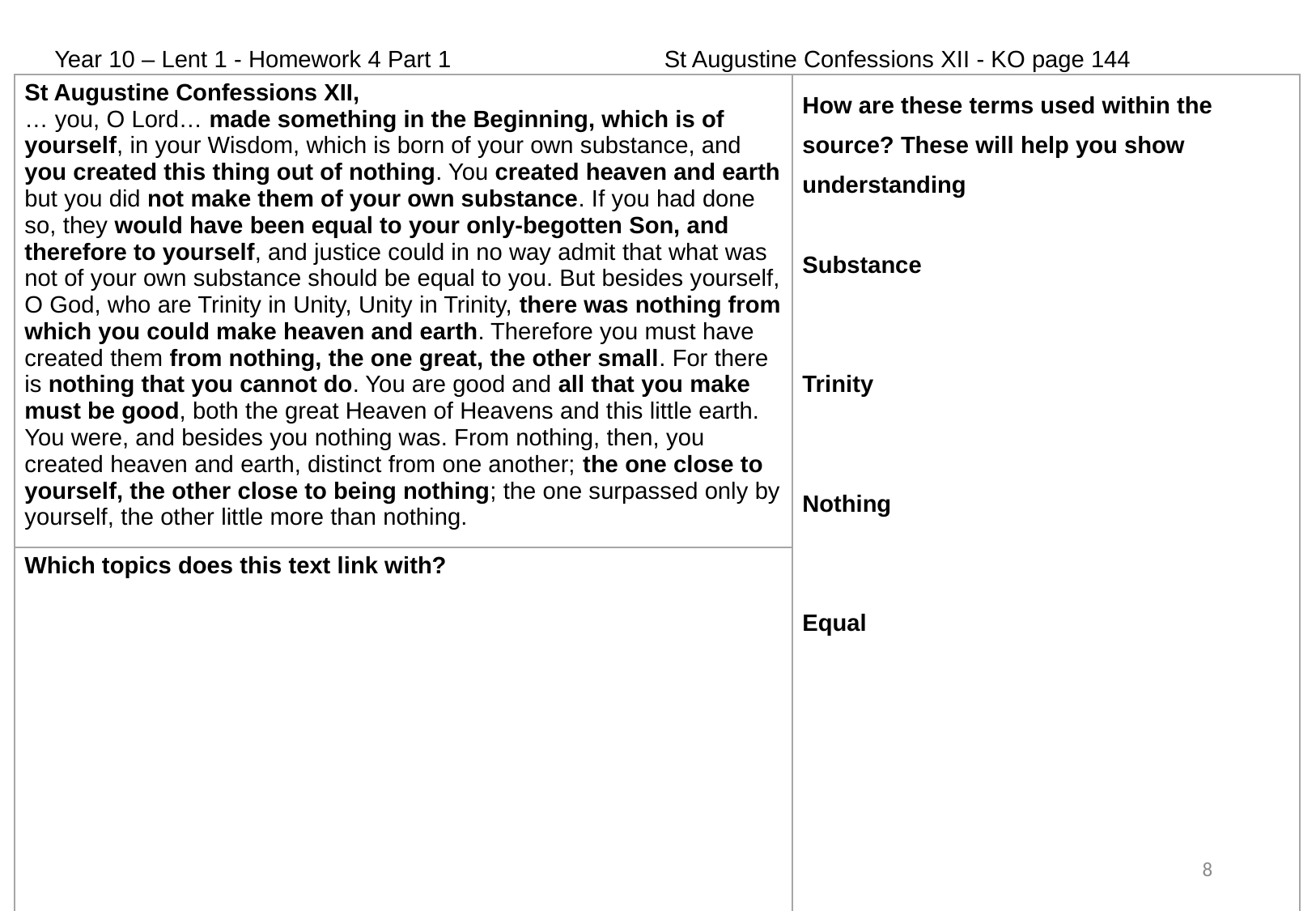

Year 10 – Lent 1 - Homework 4 Part 1                                St Augustine Confessions XII - KO page 144
| St Augustine Confessions XII, … you, O Lord… made something in the Beginning, which is of yourself, in your Wisdom, which is born of your own substance, and you created this thing out of nothing. You created heaven and earth but you did not make them of your own substance. If you had done so, they would have been equal to your only-begotten Son, and therefore to yourself, and justice could in no way admit that what was not of your own substance should be equal to you. But besides yourself, O God, who are Trinity in Unity, Unity in Trinity, there was nothing from which you could make heaven and earth. Therefore you must have created them from nothing, the one great, the other small. For there is nothing that you cannot do. You are good and all that you make must be good, both the great Heaven of Heavens and this little earth. You were, and besides you nothing was. From nothing, then, you created heaven and earth, distinct from one another; the one close to yourself, the other close to being nothing; the one surpassed only by yourself, the other little more than nothing. | How are these terms used within the source? These will help you show understanding  Substance Trinity Nothing Equal |
| --- | --- |
| Which topics does this text link with? |  |
8